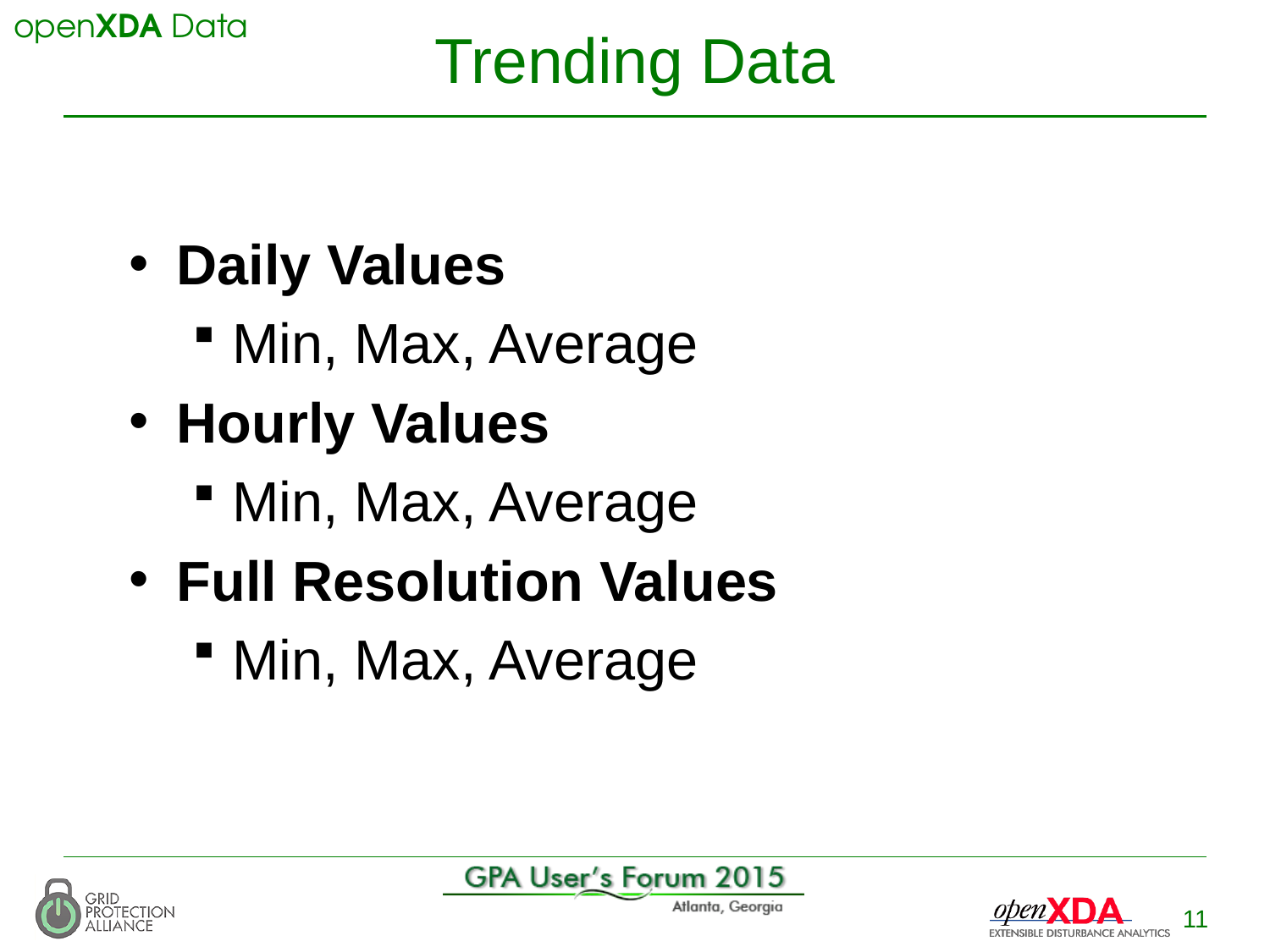

openXDA Data
# Trending Data
Daily Values
Min, Max, Average
Hourly Values
Min, Max, Average
Full Resolution Values
Min, Max, Average